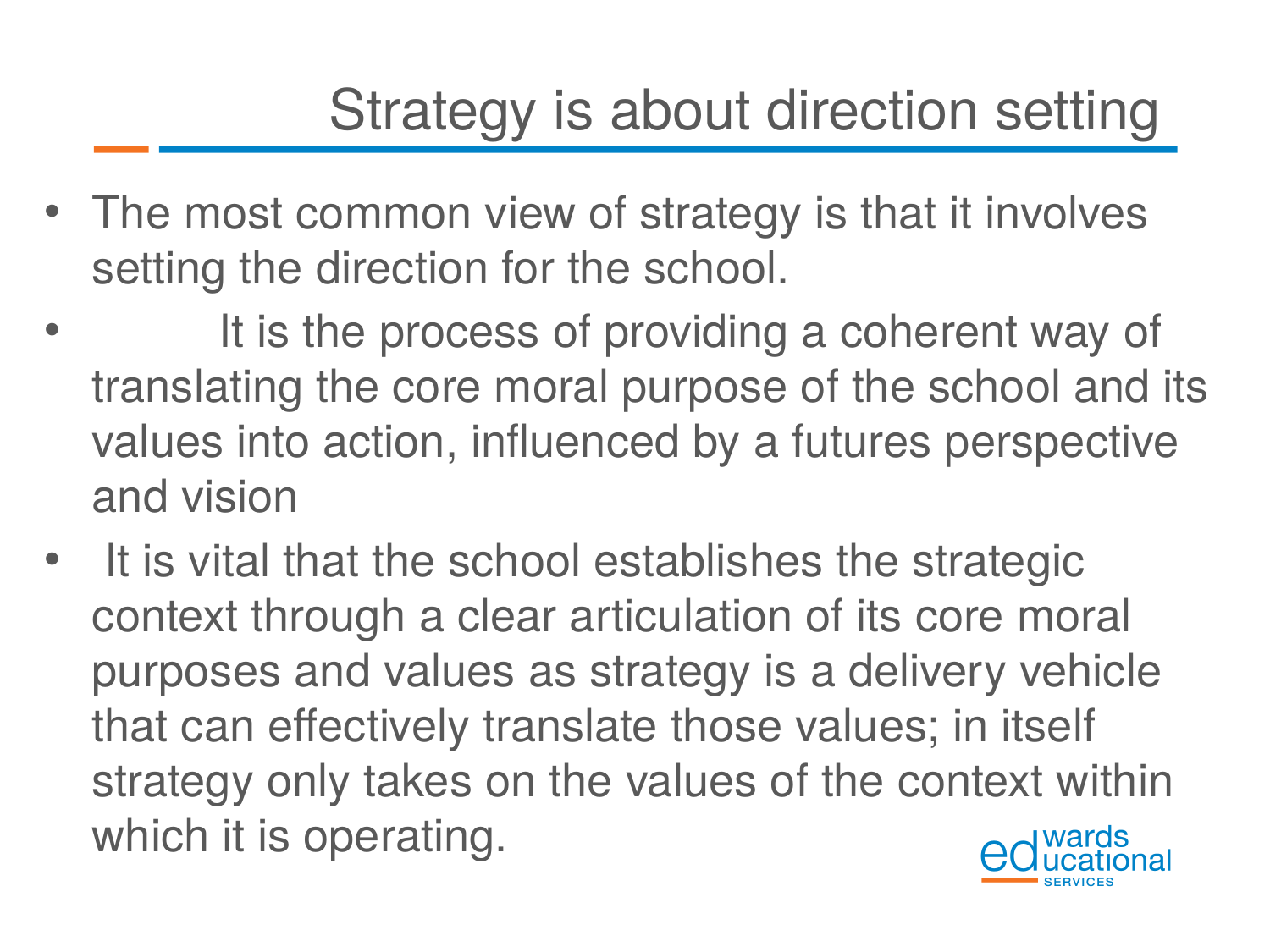

# Strategy is about direction setting
The most common view of strategy is that it involves setting the direction for the school.
	It is the process of providing a coherent way of translating the core moral purpose of the school and its values into action, influenced by a futures perspective and vision
 It is vital that the school establishes the strategic context through a clear articulation of its core moral purposes and values as strategy is a delivery vehicle that can effectively translate those values; in itself strategy only takes on the values of the context within which it is operating.